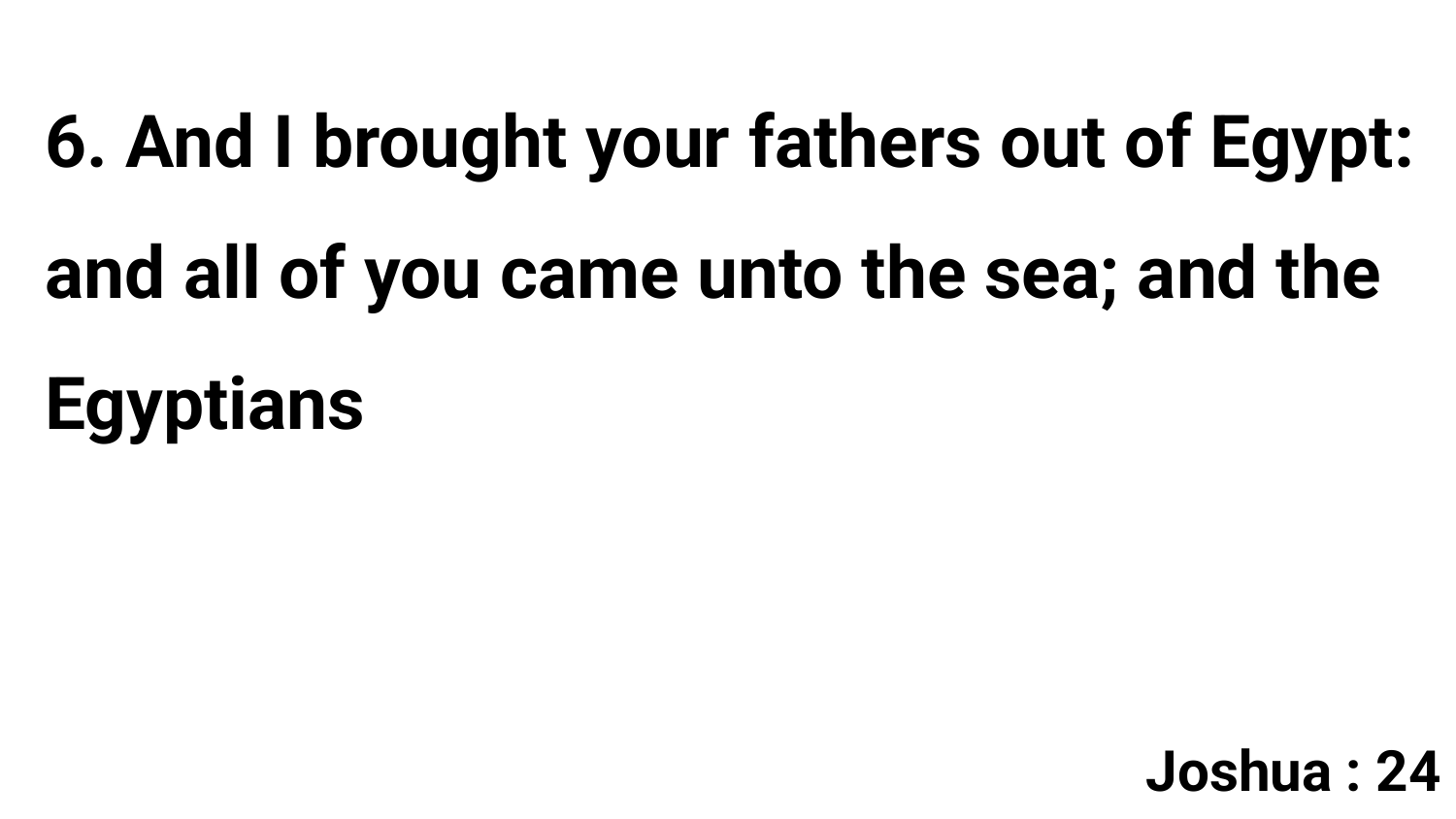

6. And I brought your fathers out of Egypt: and all of you came unto the sea; and the Egyptians
Joshua : 24